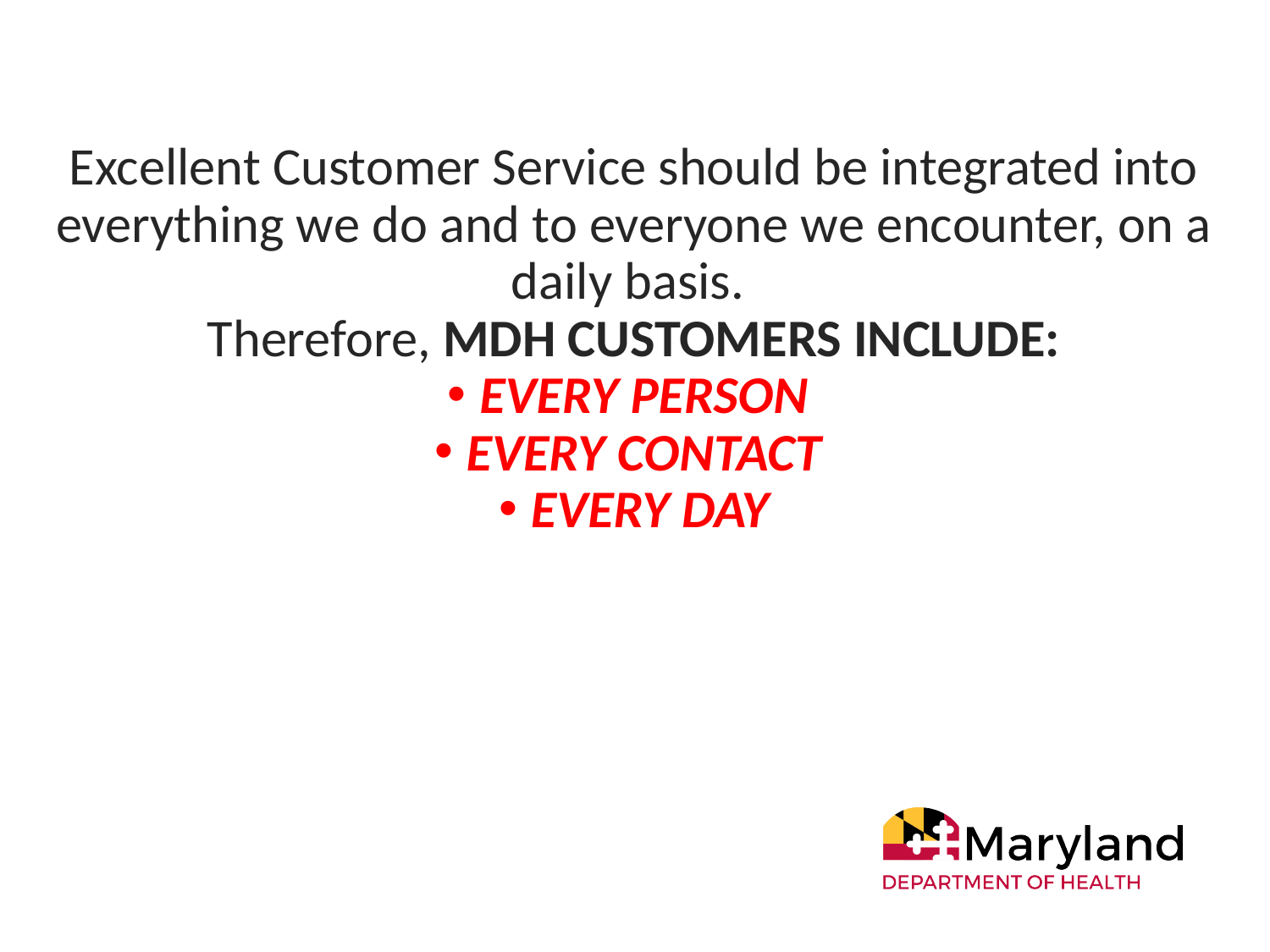

Excellent Customer Service should be integrated into everything we do and to everyone we encounter, on a daily basis.
Therefore, MDH CUSTOMERS INCLUDE:
EVERY PERSON
EVERY CONTACT
EVERY DAY